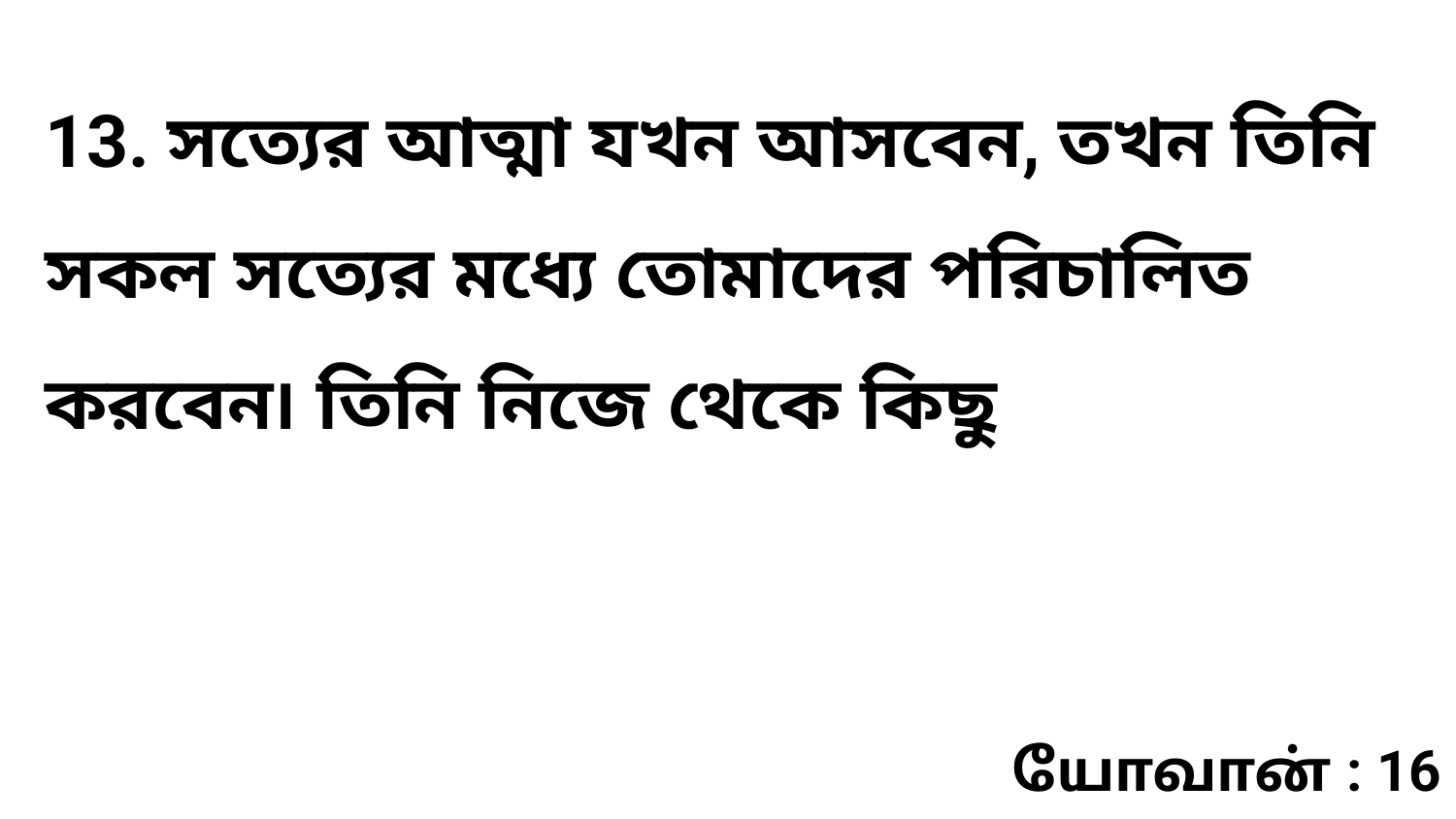

13. সত্যের আত্মা যখন আসবেন, তখন তিনি সকল সত্যের মধ্যে তোমাদের পরিচালিত করবেন৷ তিনি নিজে থেকে কিছু
யோவான் : 16